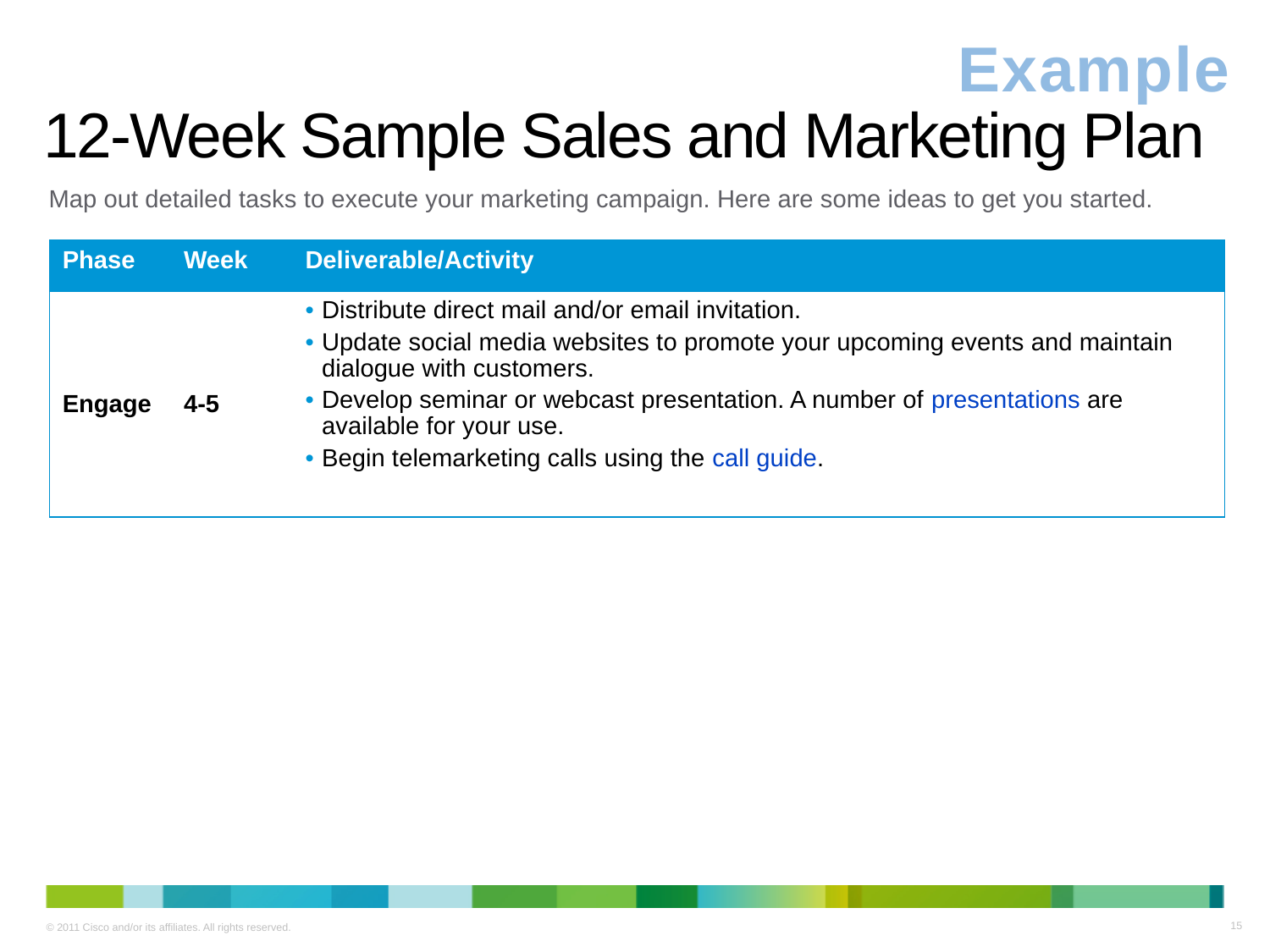

Example
# 12-Week Sample Sales and Marketing Plan
Map out detailed tasks to execute your marketing campaign. Here are some ideas to get you started.
| Phase | Week | Deliverable/Activity |
| --- | --- | --- |
| Engage | 4-5 | Distribute direct mail and/or email invitation. Update social media websites to promote your upcoming events and maintain dialogue with customers. Develop seminar or webcast presentation. A number of presentations are available for your use. Begin telemarketing calls using the call guide. |